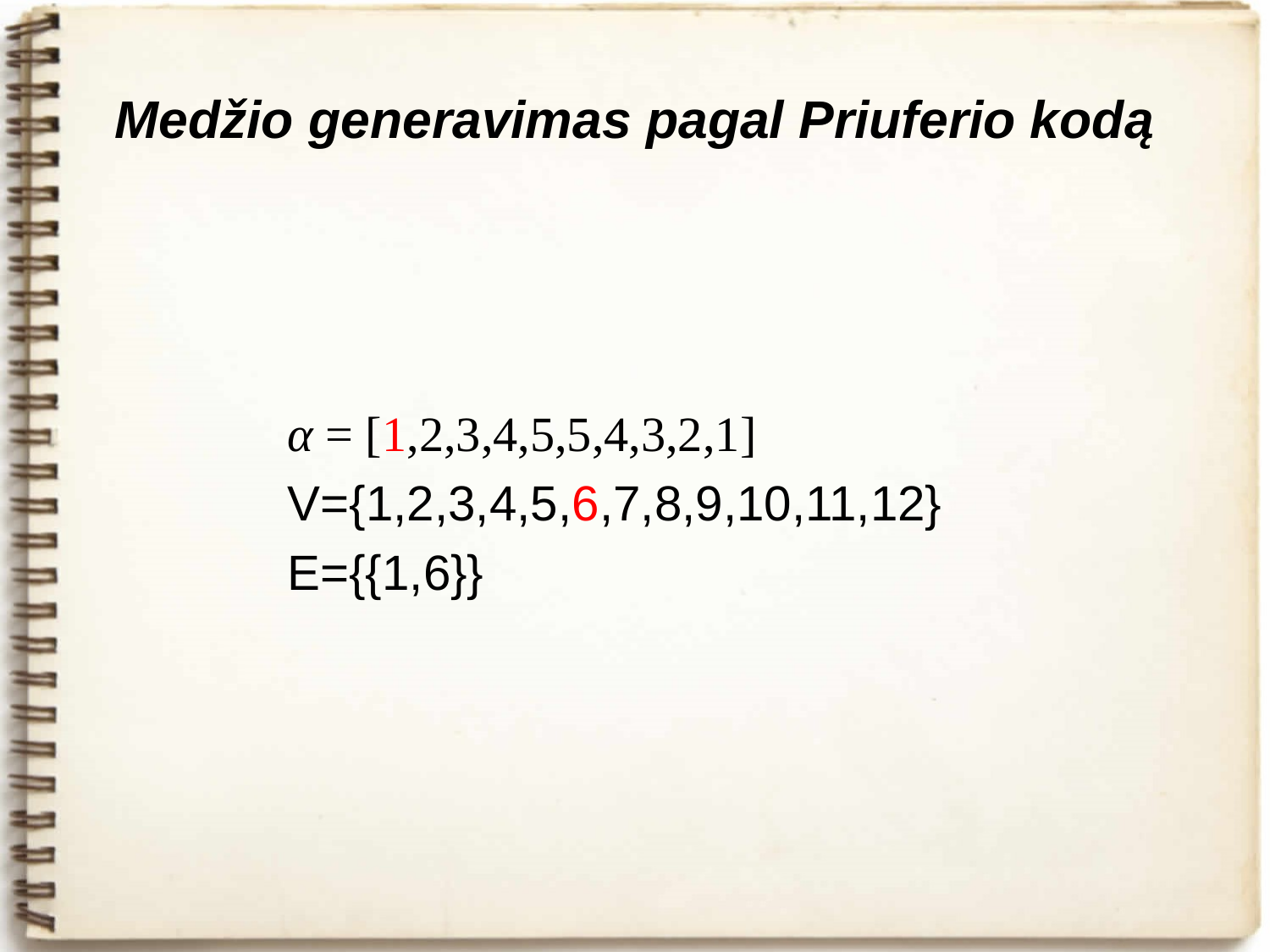

# Medžio generavimas pagal Priuferio kodą
α = [1,2,3,4,5,5,4,3,2,1]
V={1,2,3,4,5,6,7,8,9,10,11,12}
E={{1,6}}